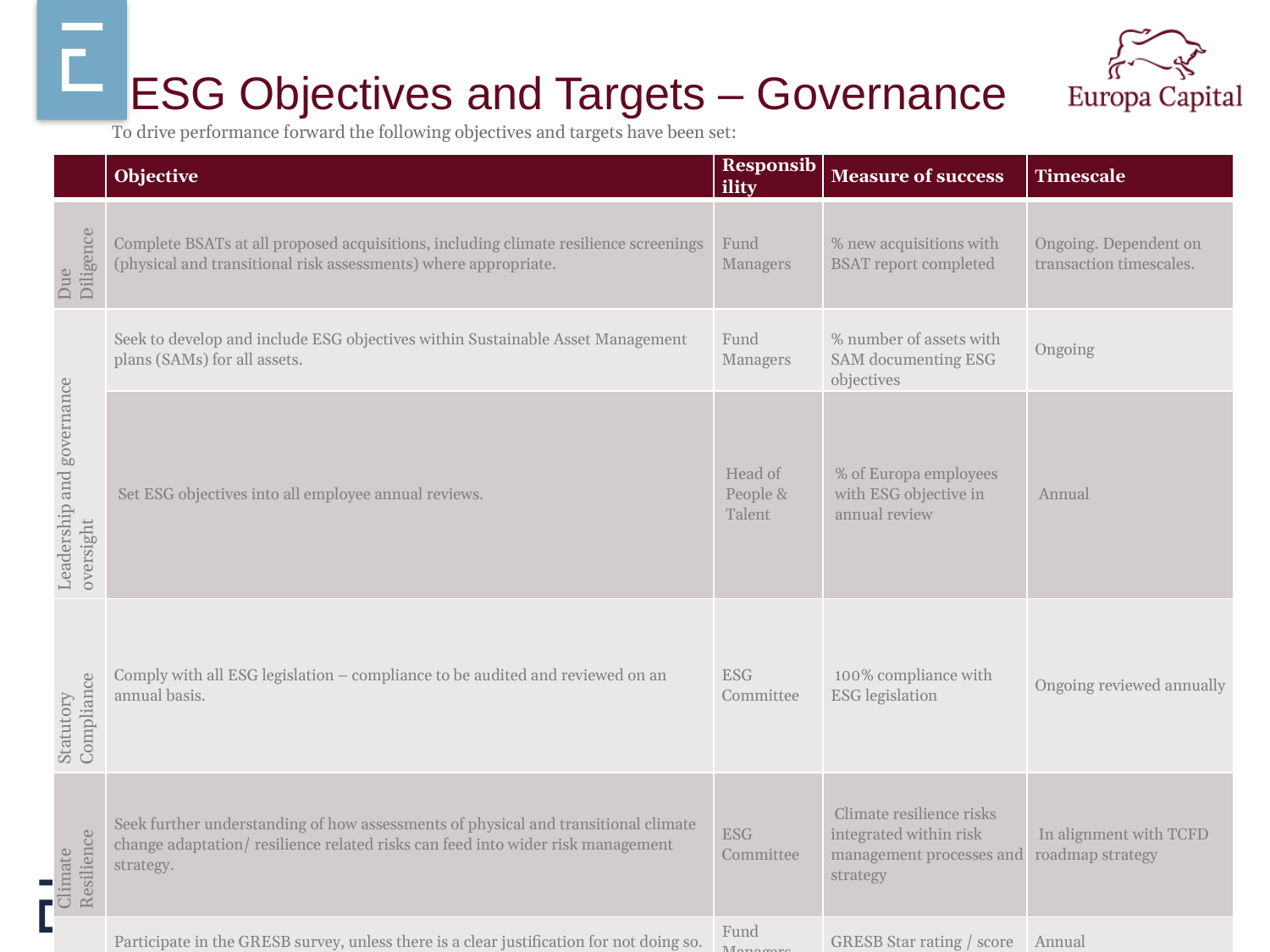

# ESG Objectives and Targets – Governance
To drive performance forward the following objectives and targets have been set:

|  | Objective | Responsibility | Measure of success | Timescale |
| --- | --- | --- | --- | --- |
| Due Diligence | Complete BSATs at all proposed acquisitions, including climate resilience screenings (physical and transitional risk assessments) where appropriate. | Fund Managers | % new acquisitions with BSAT report completed | Ongoing. Dependent on transaction timescales. |
| Leadership and governance oversight | Seek to develop and include ESG objectives within Sustainable Asset Management plans (SAMs) for all assets. | Fund Managers | % number of assets with SAM documenting ESG objectives | Ongoing |
|  | Set ESG objectives into all employee annual reviews. | Head of People & Talent | % of Europa employees with ESG objective in annual review | Annual |
| Statutory Compliance | Comply with all ESG legislation – compliance to be audited and reviewed on an annual basis. | ESG Committee | 100% compliance with ESG legislation | Ongoing reviewed annually |
| Climate Resilience | Seek further understanding of how assessments of physical and transitional climate change adaptation/ resilience related risks can feed into wider risk management strategy. | ESG Committee | Climate resilience risks integrated within risk management processes and strategy | In alignment with TCFD roadmap strategy |
| Reporting | Participate in the GRESB survey, unless there is a clear justification for not doing so. | Fund Managers | GRESB Star rating / score | Annual |
|  | Revise sensible GRESB targets each year (based on previous results and changes to survey and portfolio). | Fund Managers | GRESB Star rating / score | Annual Ongoing |
|  | Consider external reporting of ESG performance. | Investment Committee | External ESG performance reporting Yes/No? | Annual Ongoing |
|  | Complete TCFD Gap Analysis and progress towards alignment with TCFD recommendations. | ESG Committee | TCFD gap analysis complete Yes/No? | Complete by end of calendar year 2021 |
25